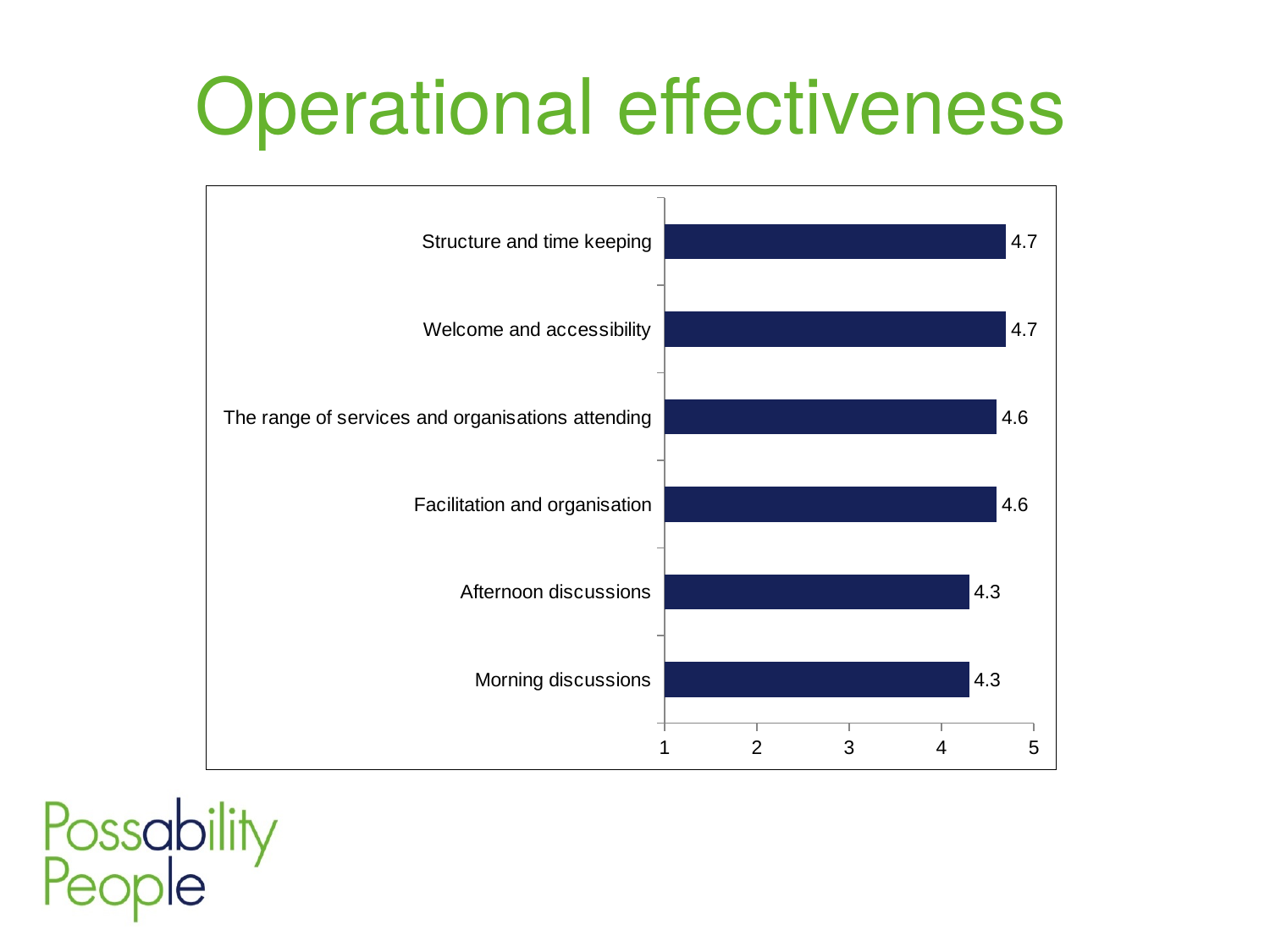

Operational effectiveness

### Chart

| Category |  |
|---|---|
| Morning discussions | 4.3 |
| Afternoon discussions | 4.3 |
| Facilitation and organisation | 4.6 |
| The range of services and organisations attending | 4.6 |
|  Welcome and accessibility | 4.7 |
| Structure and time keeping | 4.7 |